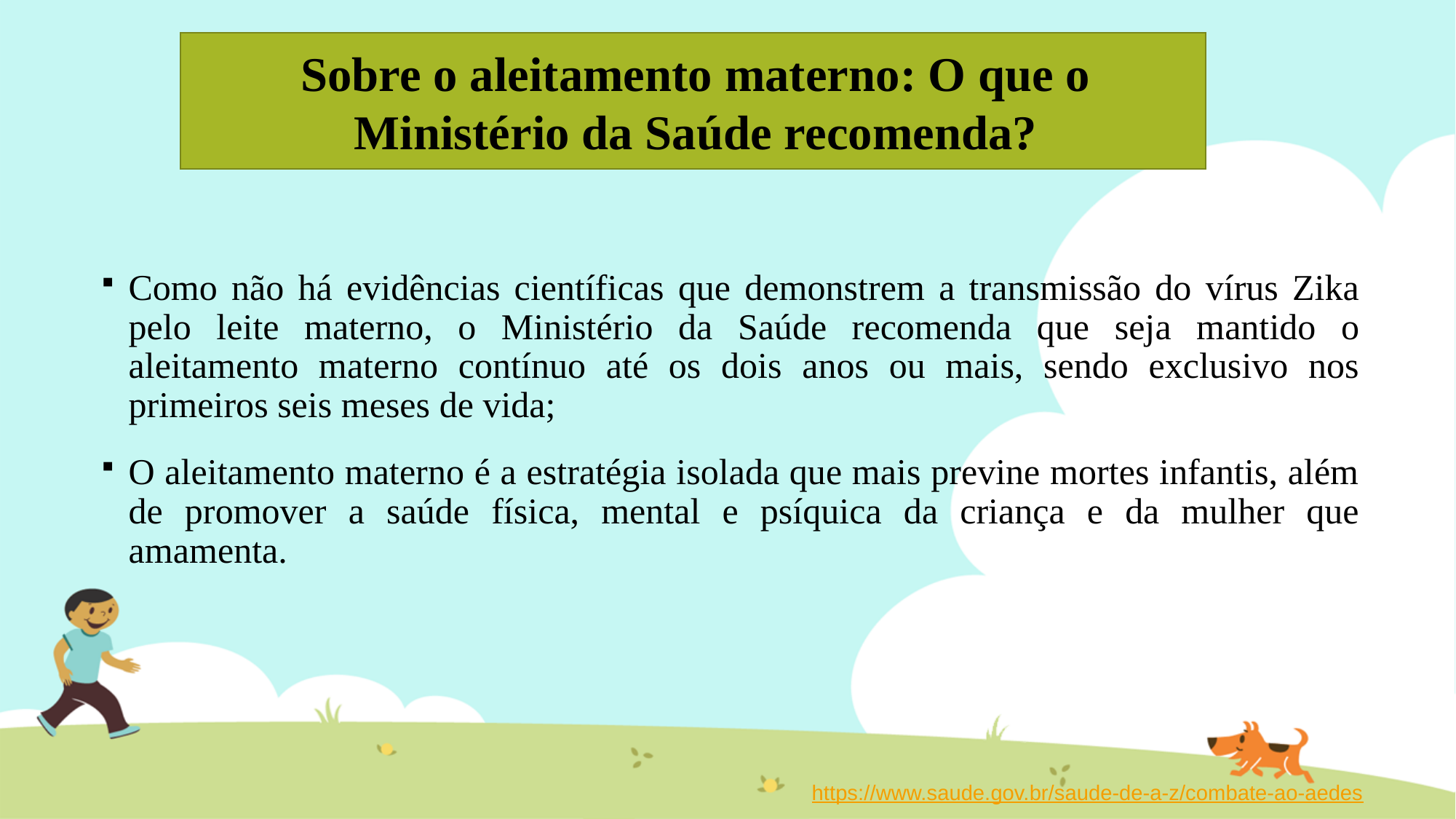

Sobre o aleitamento materno: O que o Ministério da Saúde recomenda?

Como não há evidências científicas que demonstrem a transmissão do vírus Zika pelo leite materno, o Ministério da Saúde recomenda que seja mantido o aleitamento materno contínuo até os dois anos ou mais, sendo exclusivo nos primeiros seis meses de vida;
O aleitamento materno é a estratégia isolada que mais previne mortes infantis, além de promover a saúde física, mental e psíquica da criança e da mulher que amamenta.
https://www.saude.gov.br/saude-de-a-z/combate-ao-aedes